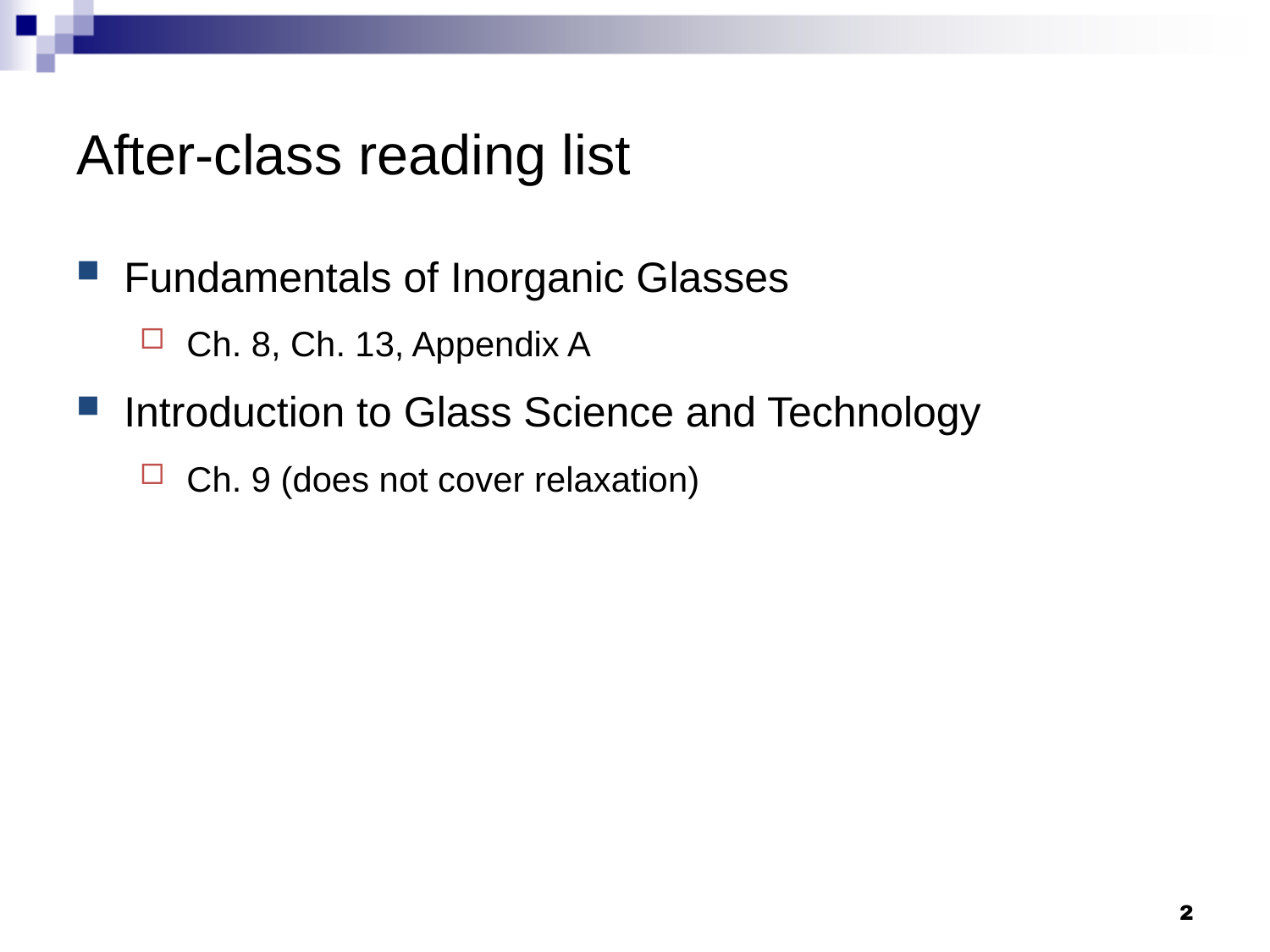

# After-class reading list
Fundamentals of Inorganic Glasses
Ch. 8, Ch. 13, Appendix A
Introduction to Glass Science and Technology
Ch. 9 (does not cover relaxation)
2